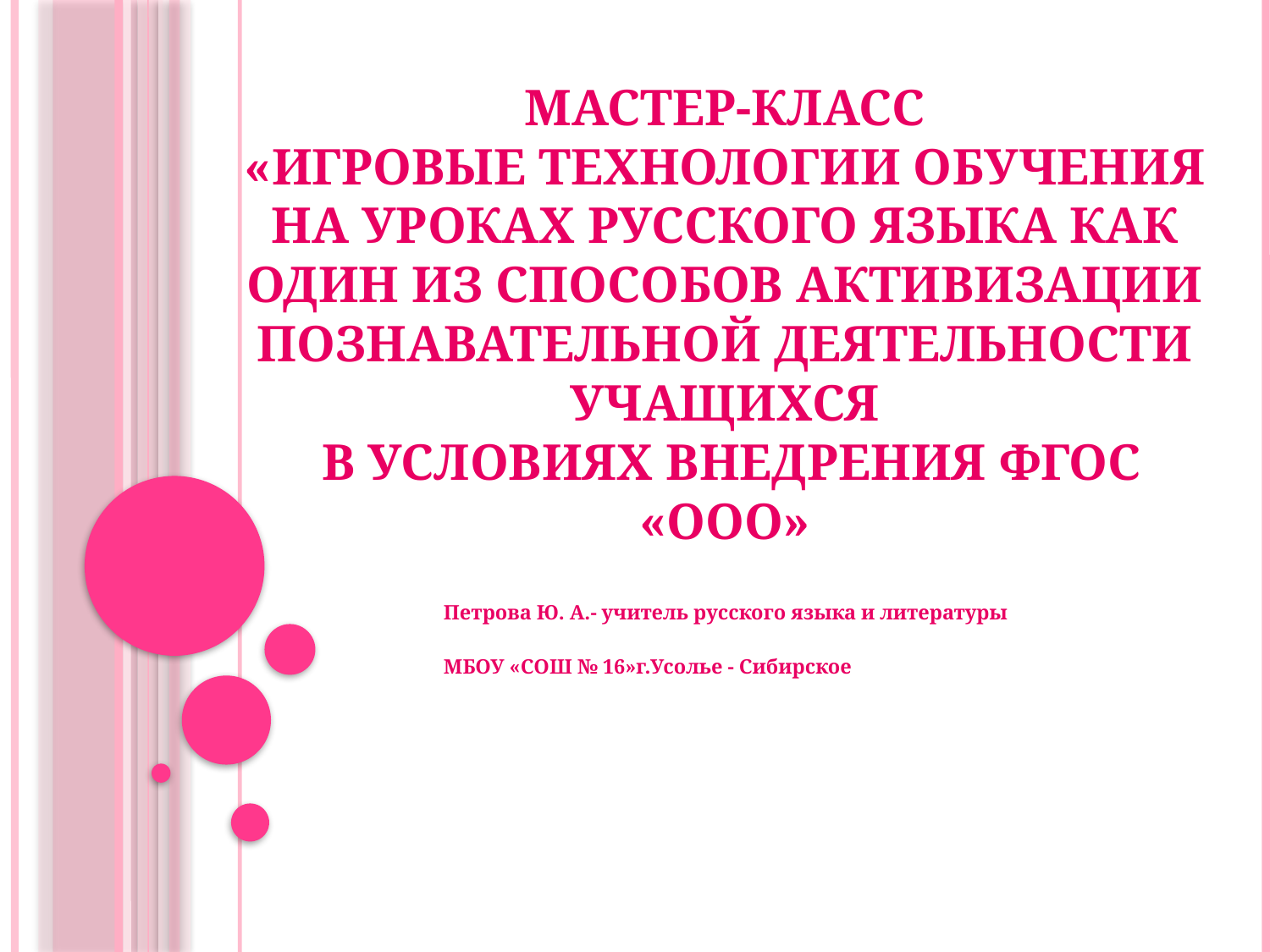

# Мастер-класс «Игровые технологии обучения на уроках русского языка как один из способов активизации познавательной деятельности учащихся в условиях внедрения ФГОС «ООО»

                                                                            Петрова Ю. А.- учитель русского языка и литературы
                                                                            МБОУ «СОШ № 16»г.Усолье - Сибирское